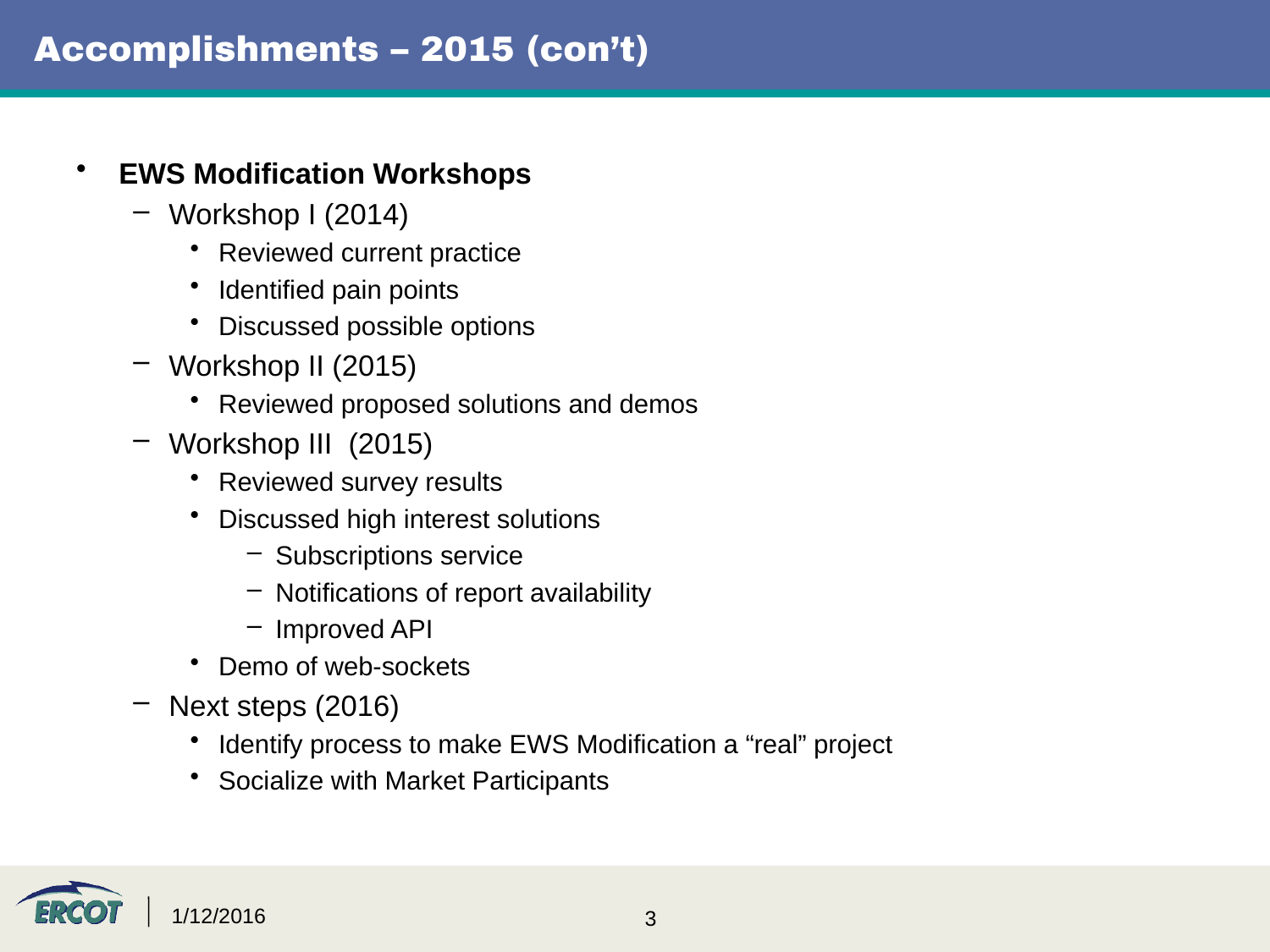

# Accomplishments – 2015 (con’t)
EWS Modification Workshops
Workshop I (2014)
Reviewed current practice
Identified pain points
Discussed possible options
Workshop II (2015)
Reviewed proposed solutions and demos
Workshop III  (2015)
Reviewed survey results
Discussed high interest solutions
Subscriptions service
Notifications of report availability
Improved API
Demo of web-sockets
Next steps (2016)
Identify process to make EWS Modification a “real” project
Socialize with Market Participants
1/12/2016